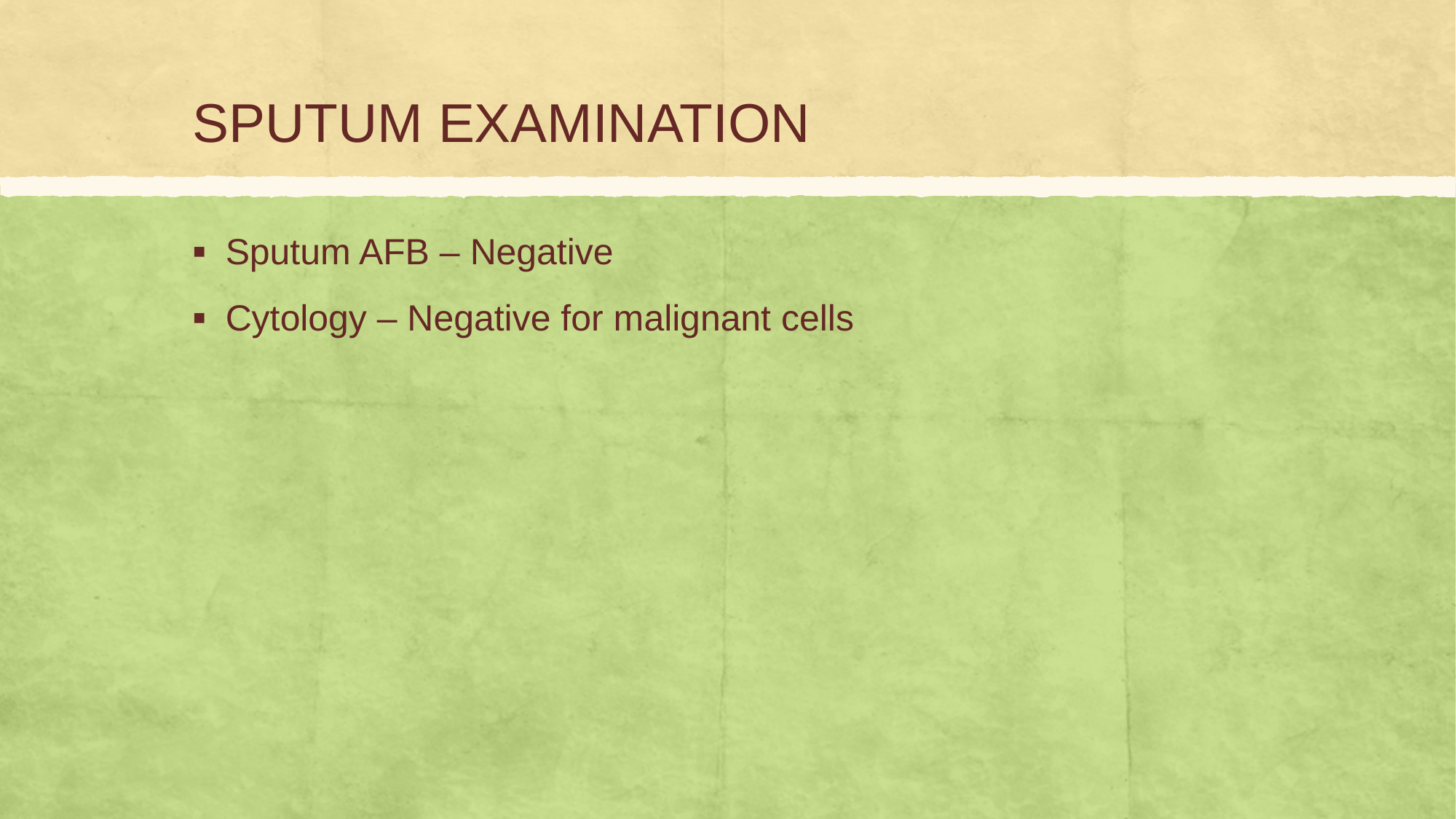

# SPUTUM EXAMINATION
Sputum AFB – Negative
Cytology – Negative for malignant cells